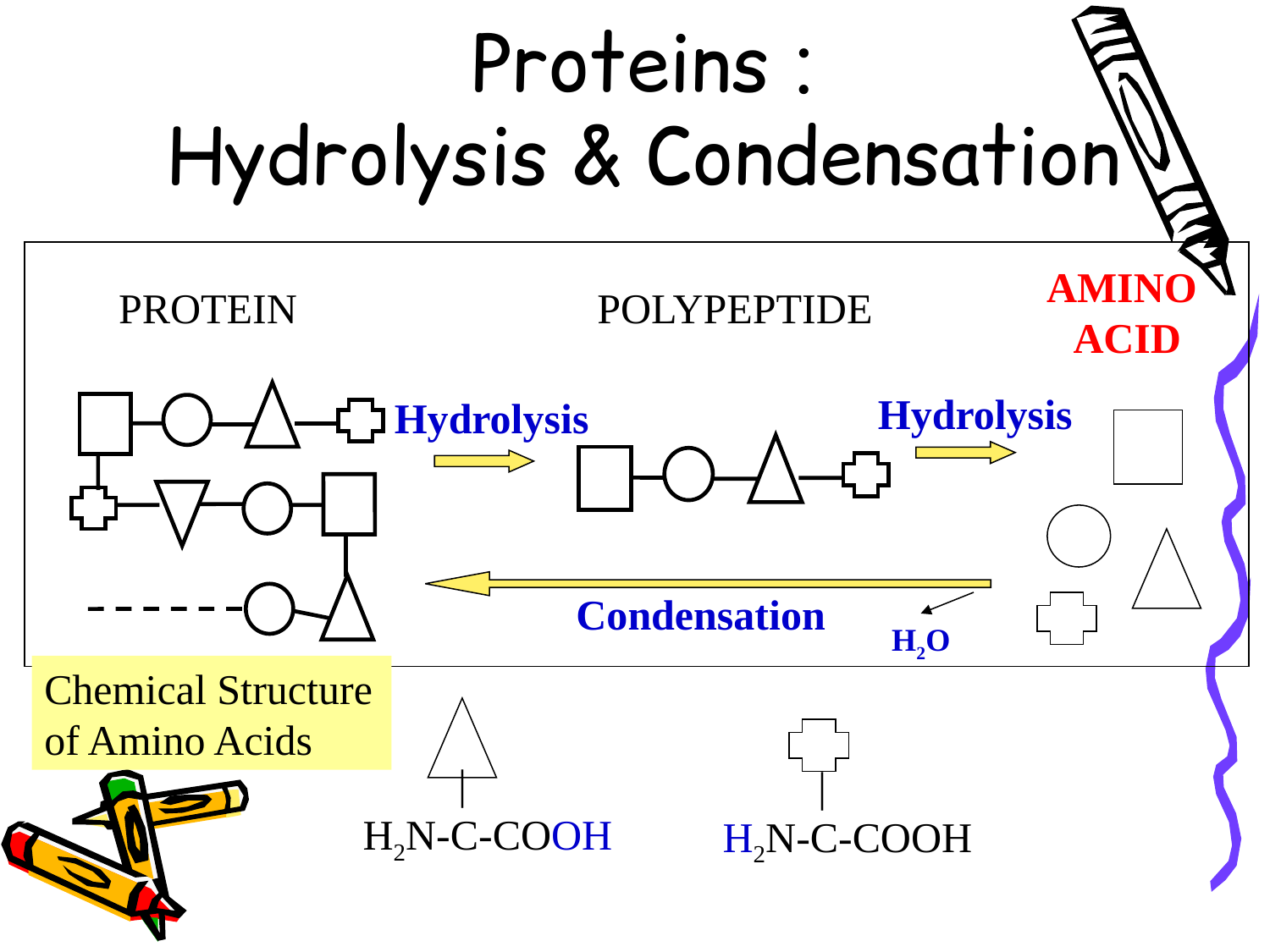

# Proteins : Hydrolysis & Condensation

AMINO
ACID
PROTEIN
POLYPEPTIDE
Hydrolysis

Hydrolysis

Condensation

H2O
Chemical Structure of Amino Acids

         |
H2N-C-COOH
         |
H2N-C-COOH